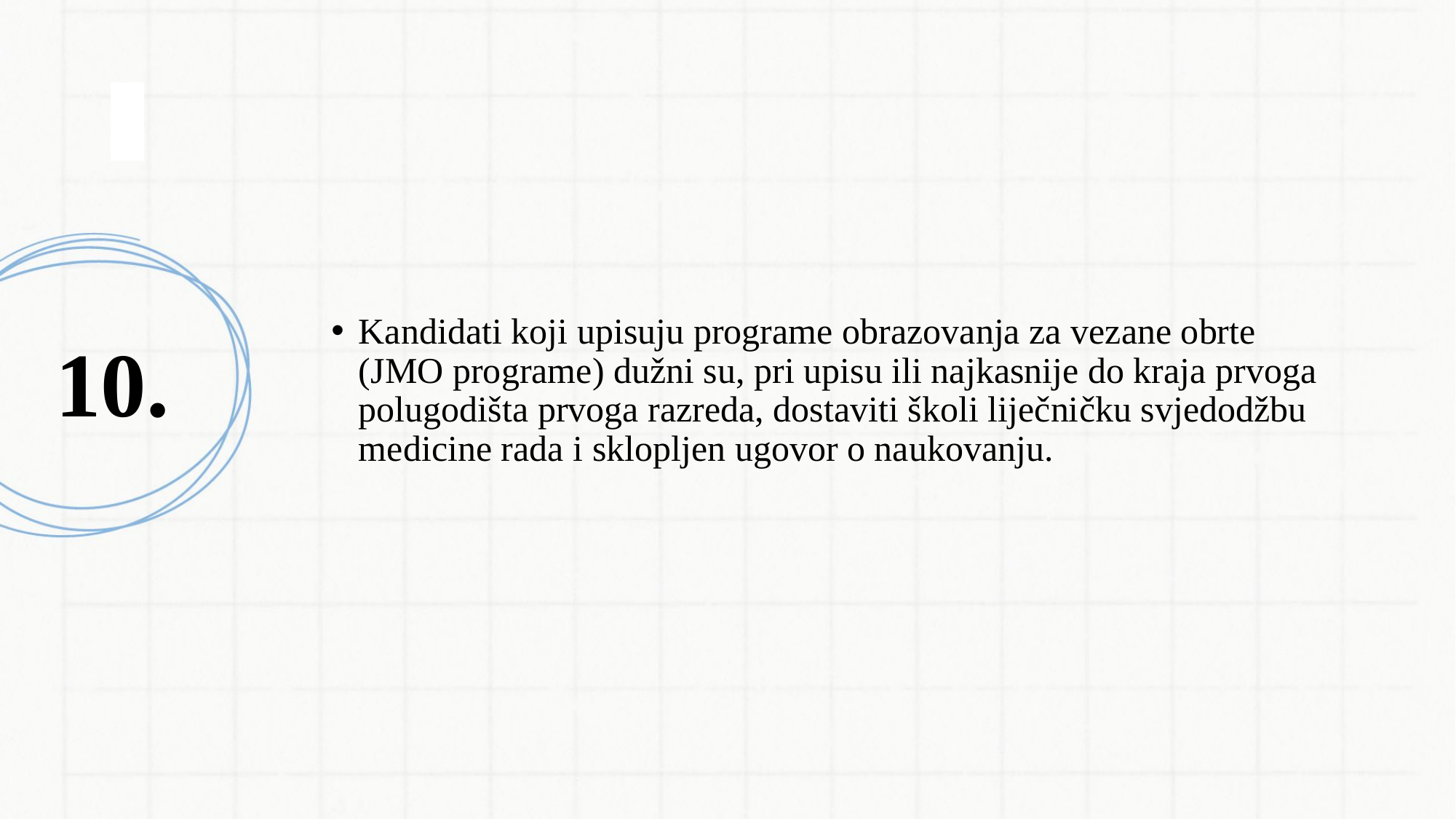

#

Kandidati koji upisuju programe obrazovanja za vezane obrte (JMO programe) dužni su, pri upisu ili najkasnije do kraja prvoga polugodišta prvoga razreda, dostaviti školi liječničku svjedodžbu medicine rada i sklopljen ugovor o naukovanju.

10.